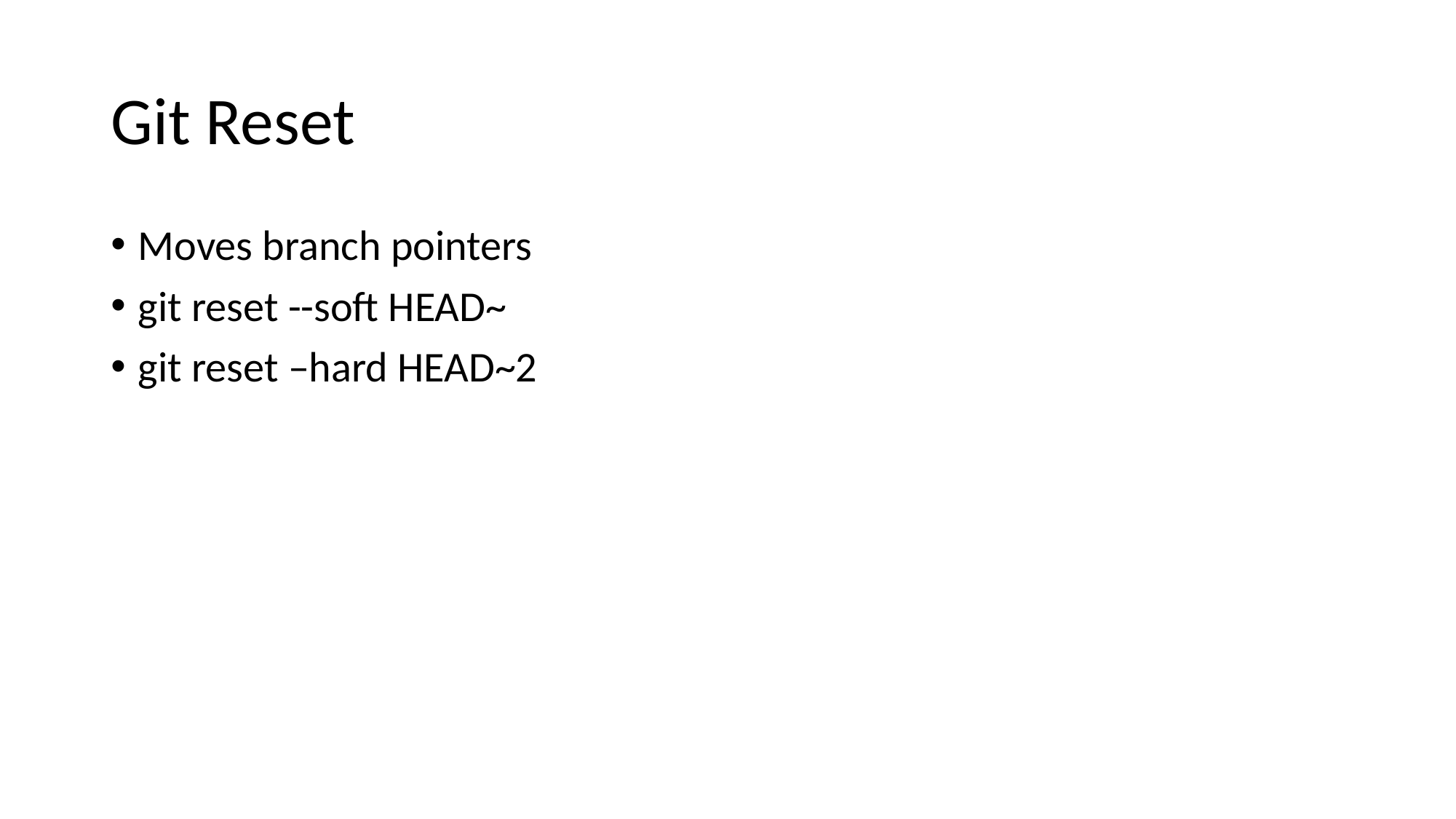

# Git Reset
Moves branch pointers
git reset --soft HEAD~
git reset –hard HEAD~2